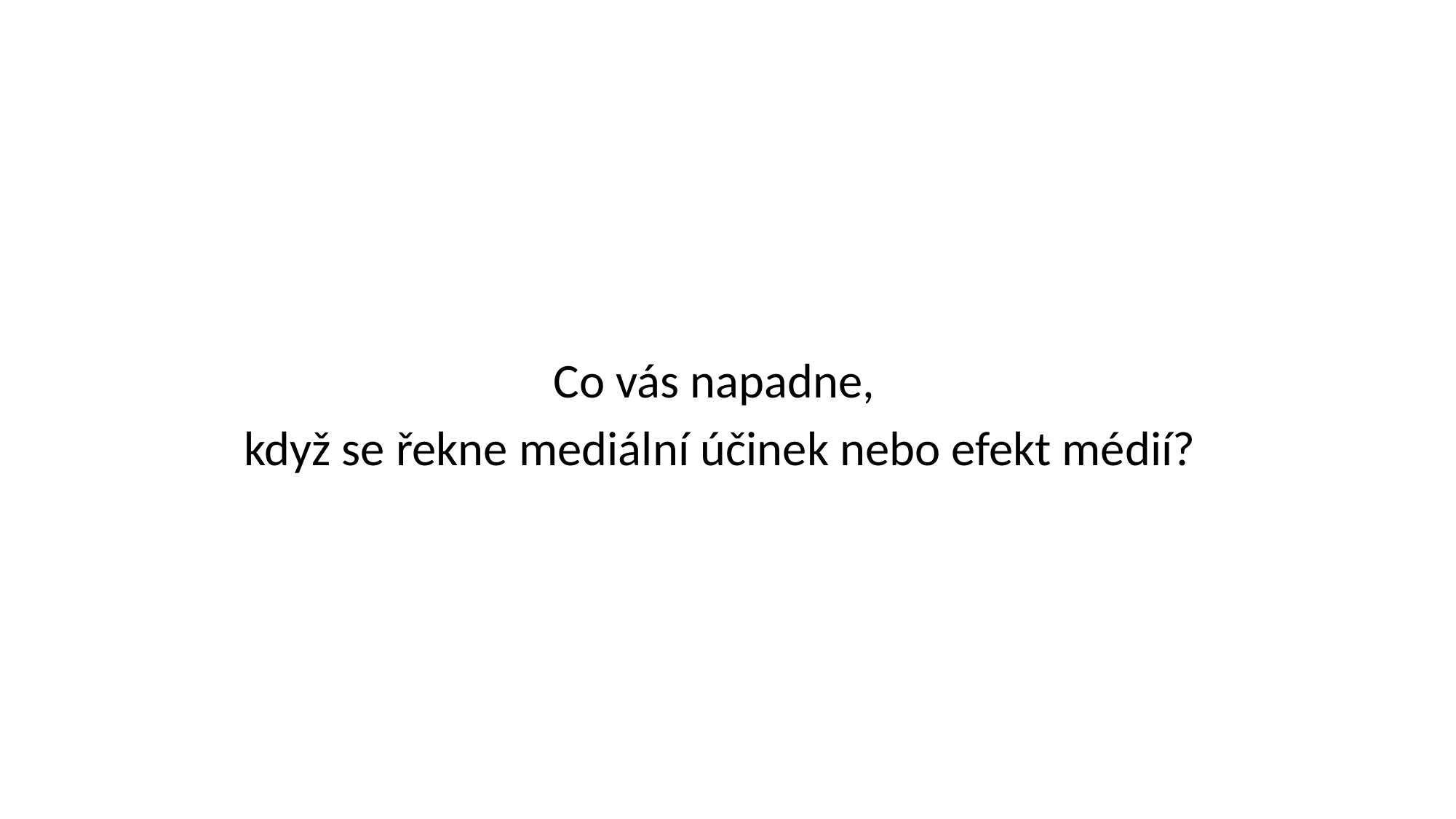

Co vás napadne,
když se řekne mediální účinek nebo efekt médií?